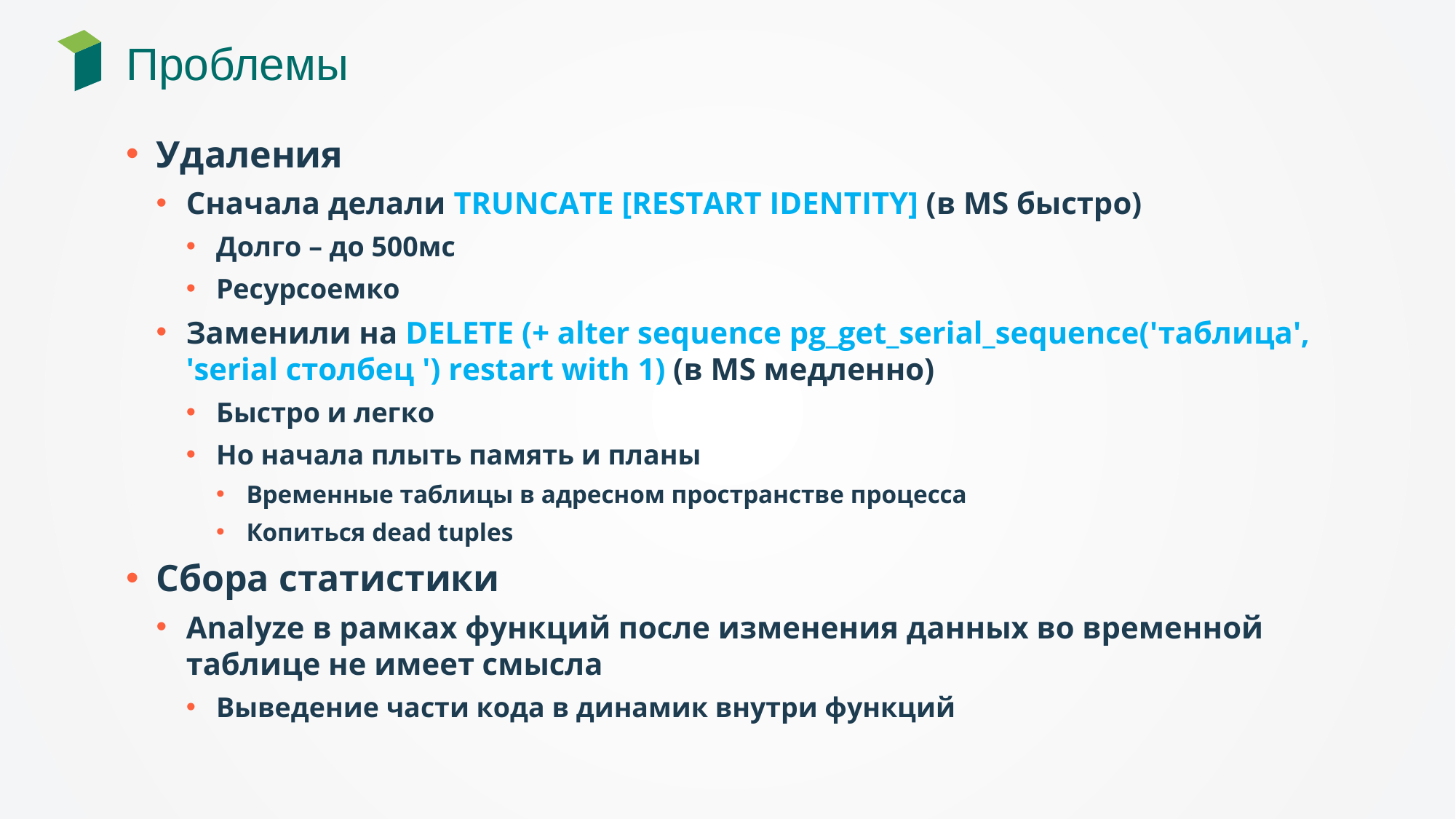

# Проблемы
Удаления
Сначала делали TRUNCATE [RESTART IDENTITY] (в MS быстро)
Долго – до 500мс
Ресурсоемко
Заменили на DELETE (+ alter sequence pg_get_serial_sequence('таблица', 'serial столбец ') restart with 1) (в MS медленно)
Быстро и легко
Но начала плыть память и планы
Временные таблицы в адресном пространстве процесса
Копиться dead tuples
Сбора статистики
Analyze в рамках функций после изменения данных во временной таблице не имеет смысла
Выведение части кода в динамик внутри функций